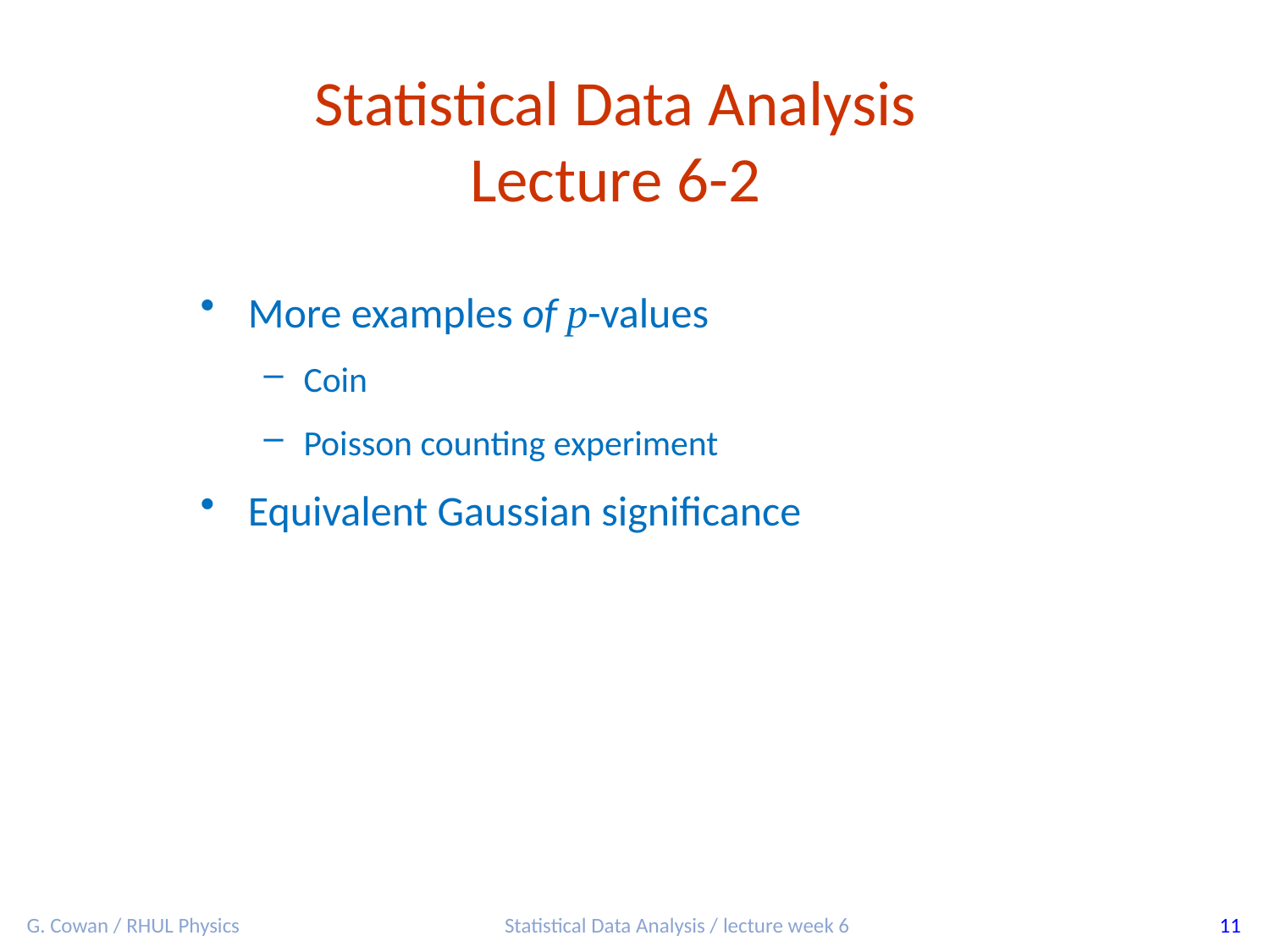

Statistical Data Analysis
Lecture 6-2
More examples of p-values
Coin
Poisson counting experiment
Equivalent Gaussian significance
G. Cowan / RHUL Physics
Statistical Data Analysis / lecture week 6
11